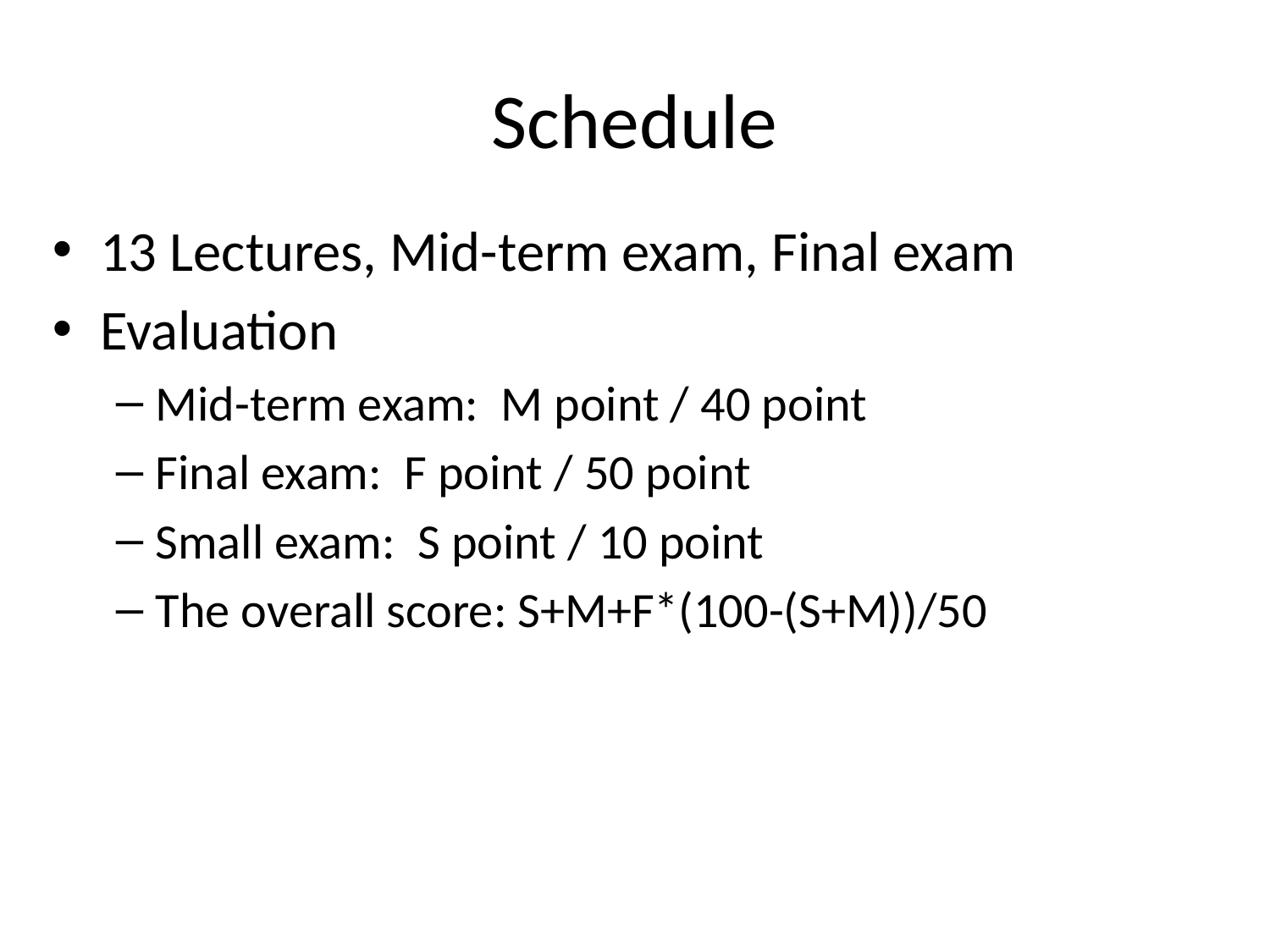

# Schedule
13 Lectures, Mid-term exam, Final exam
Evaluation
Mid-term exam:  M point / 40 point
Final exam:  F point / 50 point
Small exam:  S point / 10 point
The overall score: S+M+F*(100-(S+M))/50